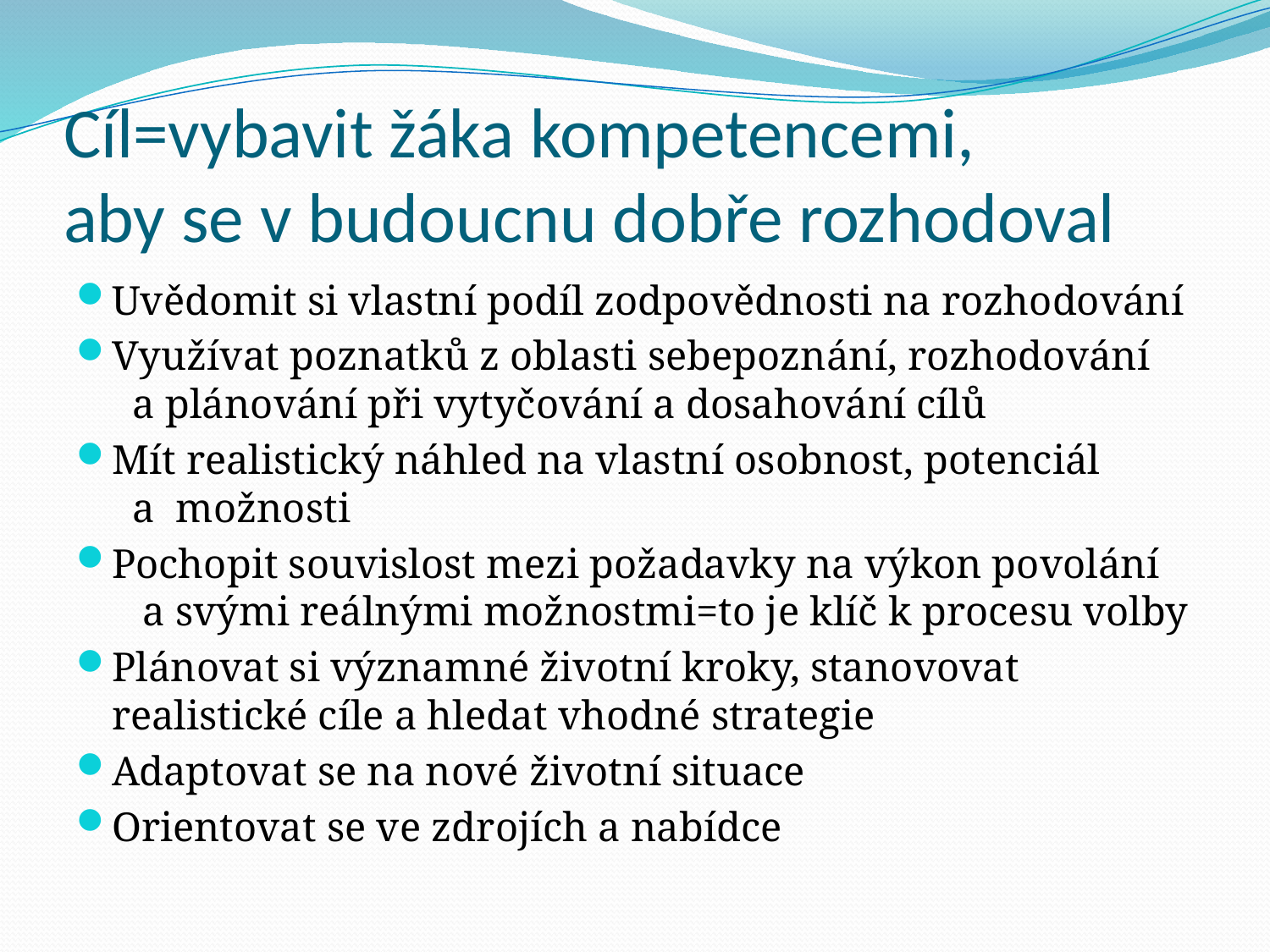

# Cíl=vybavit žáka kompetencemi,         aby se v budoucnu dobře rozhodoval
Uvědomit si vlastní podíl zodpovědnosti na rozhodování
Využívat poznatků z oblasti sebepoznání, rozhodování       a plánování při vytyčování a dosahování cílů
Mít realistický náhled na vlastní osobnost, potenciál           a  možnosti
Pochopit souvislost mezi požadavky na výkon povolání       a svými reálnými možnostmi=to je klíč k procesu volby
Plánovat si významné životní kroky, stanovovat realistické cíle a hledat vhodné strategie
Adaptovat se na nové životní situace
Orientovat se ve zdrojích a nabídce